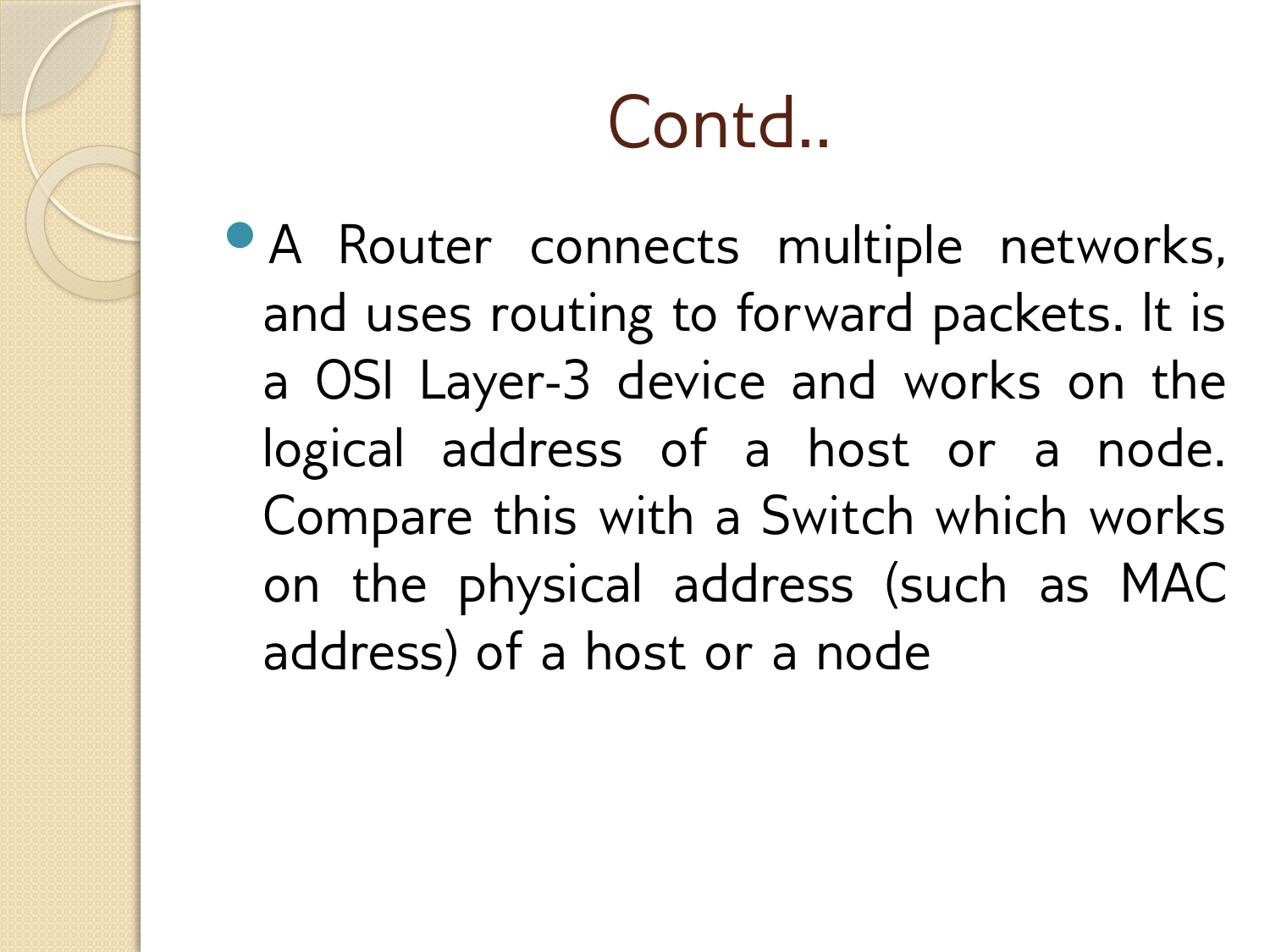

# Contd..
A Router connects multiple networks, and uses routing to forward packets. It is a OSI Layer-3 device and works on the logical address of a host or a node. Compare this with a Switch which works on the physical address (such as MAC address) of a host or a node